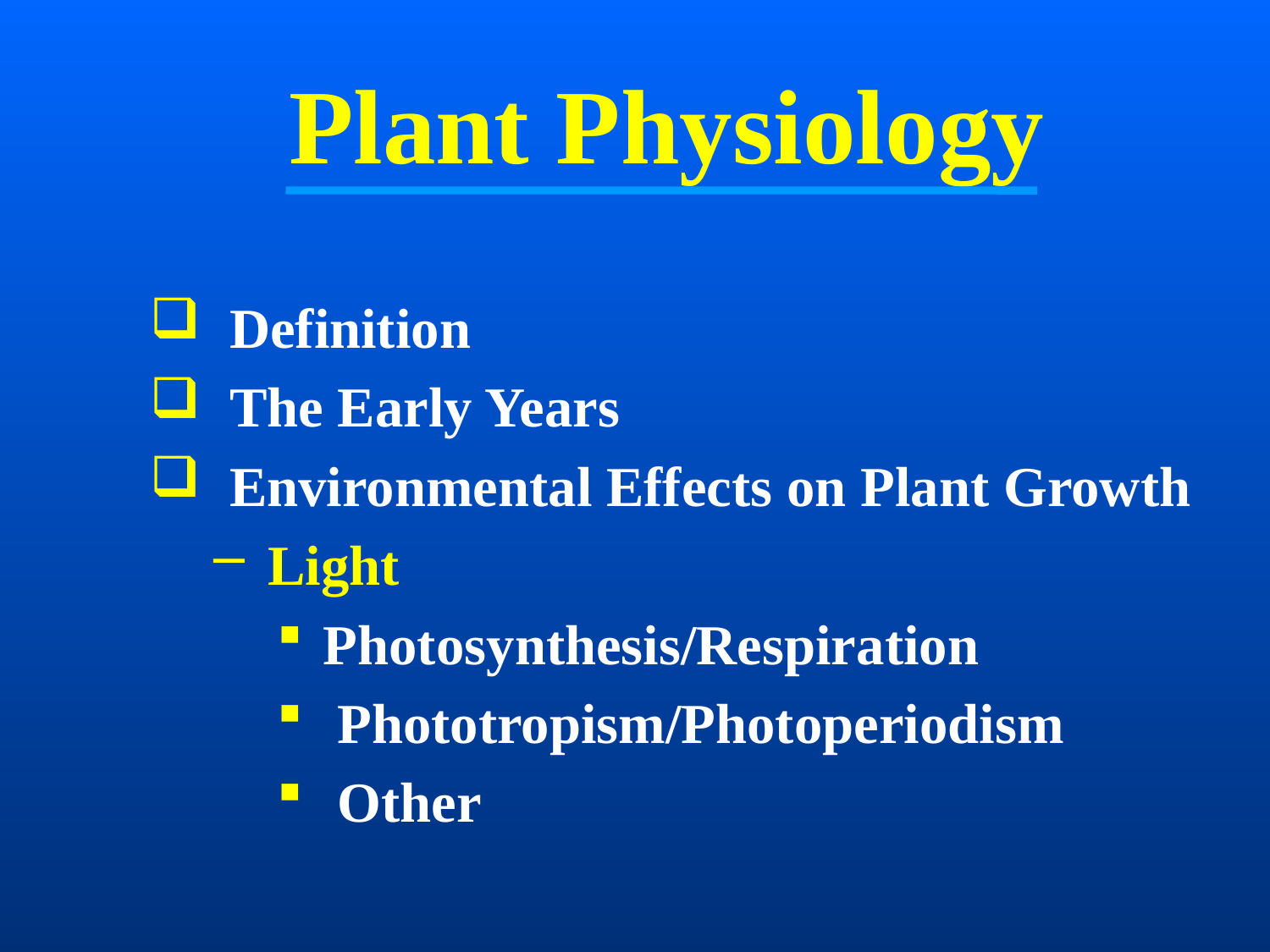

# Plant Physiology

  Definition
  The Early Years
  Environmental Effects on Plant Growth
 Light
 Photosynthesis/Respiration
  Phototropism/Photoperiodism
  Other